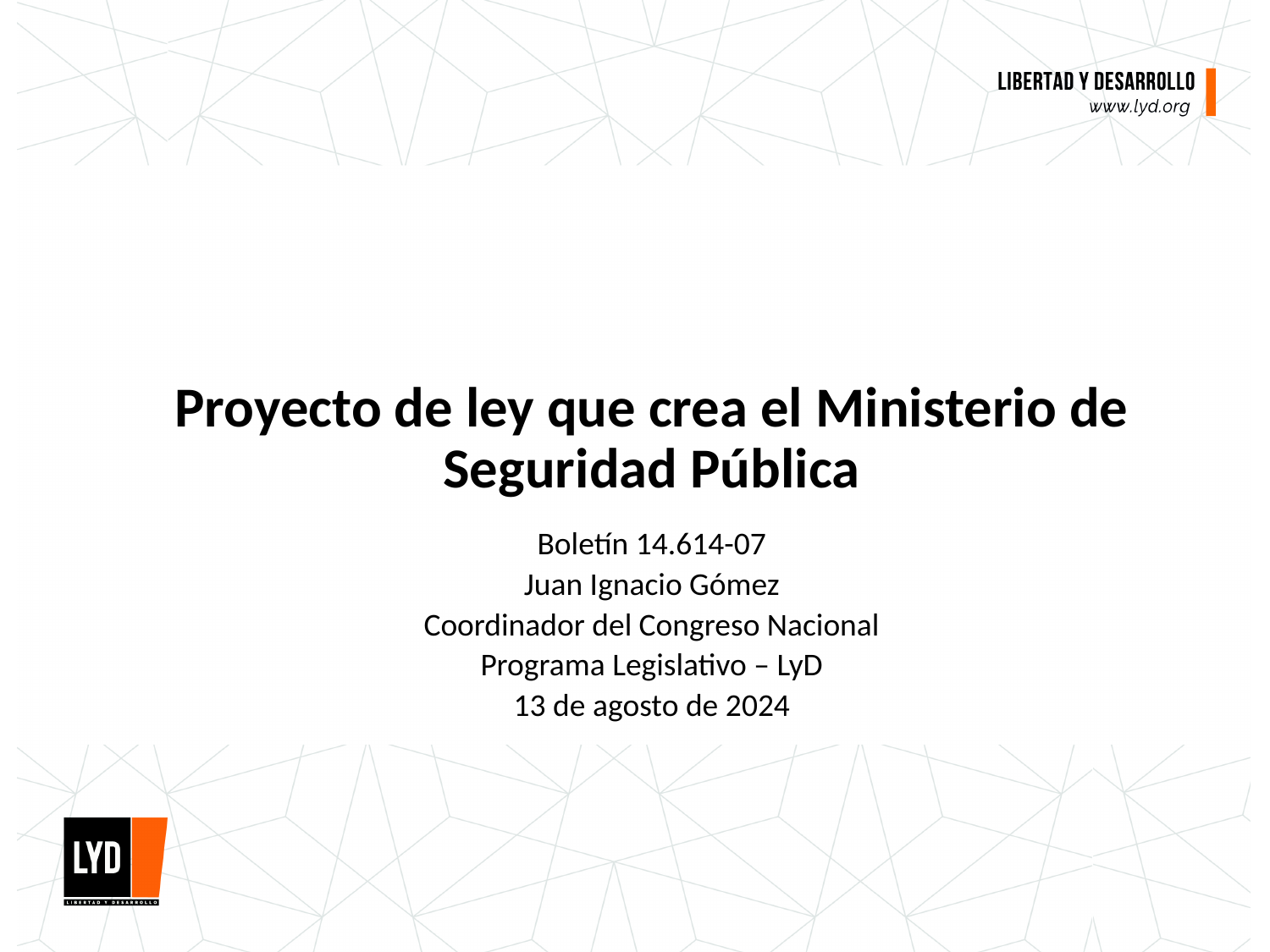

# Proyecto de ley que crea el Ministerio de Seguridad Pública
Boletín 14.614-07
Juan Ignacio Gómez
Coordinador del Congreso Nacional
Programa Legislativo – LyD
13 de agosto de 2024